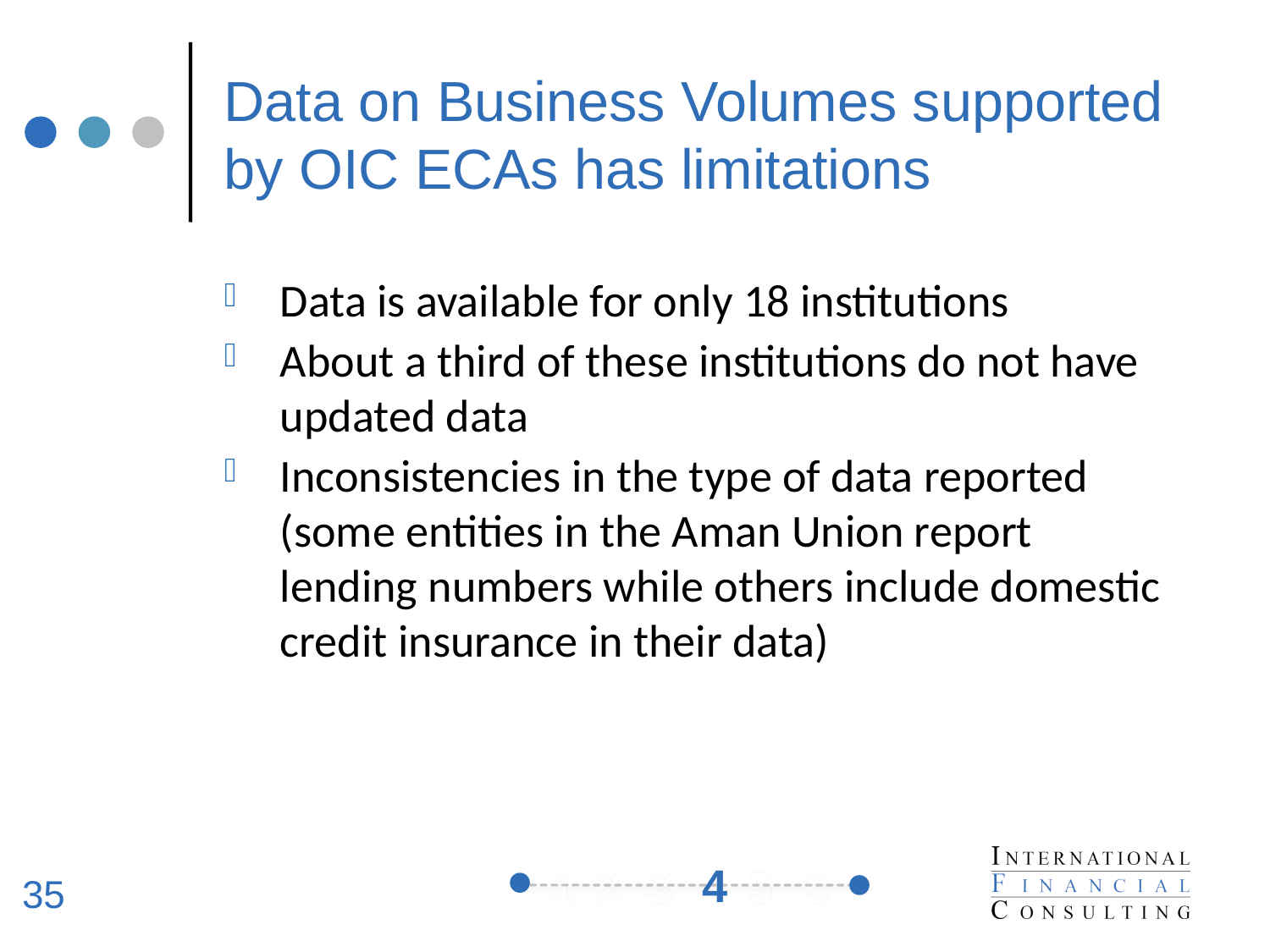

# Data on Business Volumes supported by OIC ECAs has limitations
Data is available for only 18 institutions
About a third of these institutions do not have updated data
Inconsistencies in the type of data reported (some entities in the Aman Union report lending numbers while others include domestic credit insurance in their data)
4
35